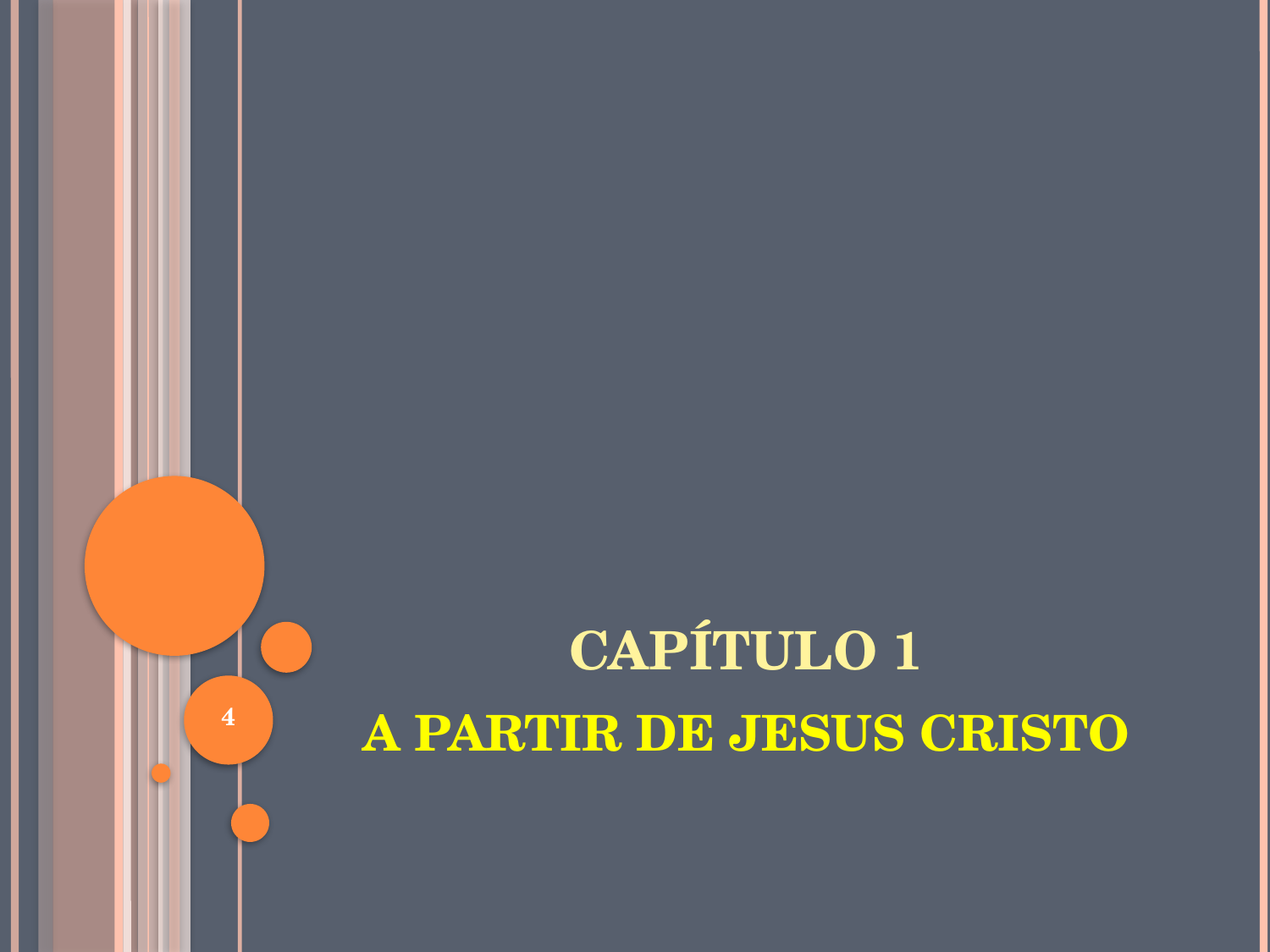

# CAPÍTULO 1
4
A PARTIR DE JESUS CRISTO